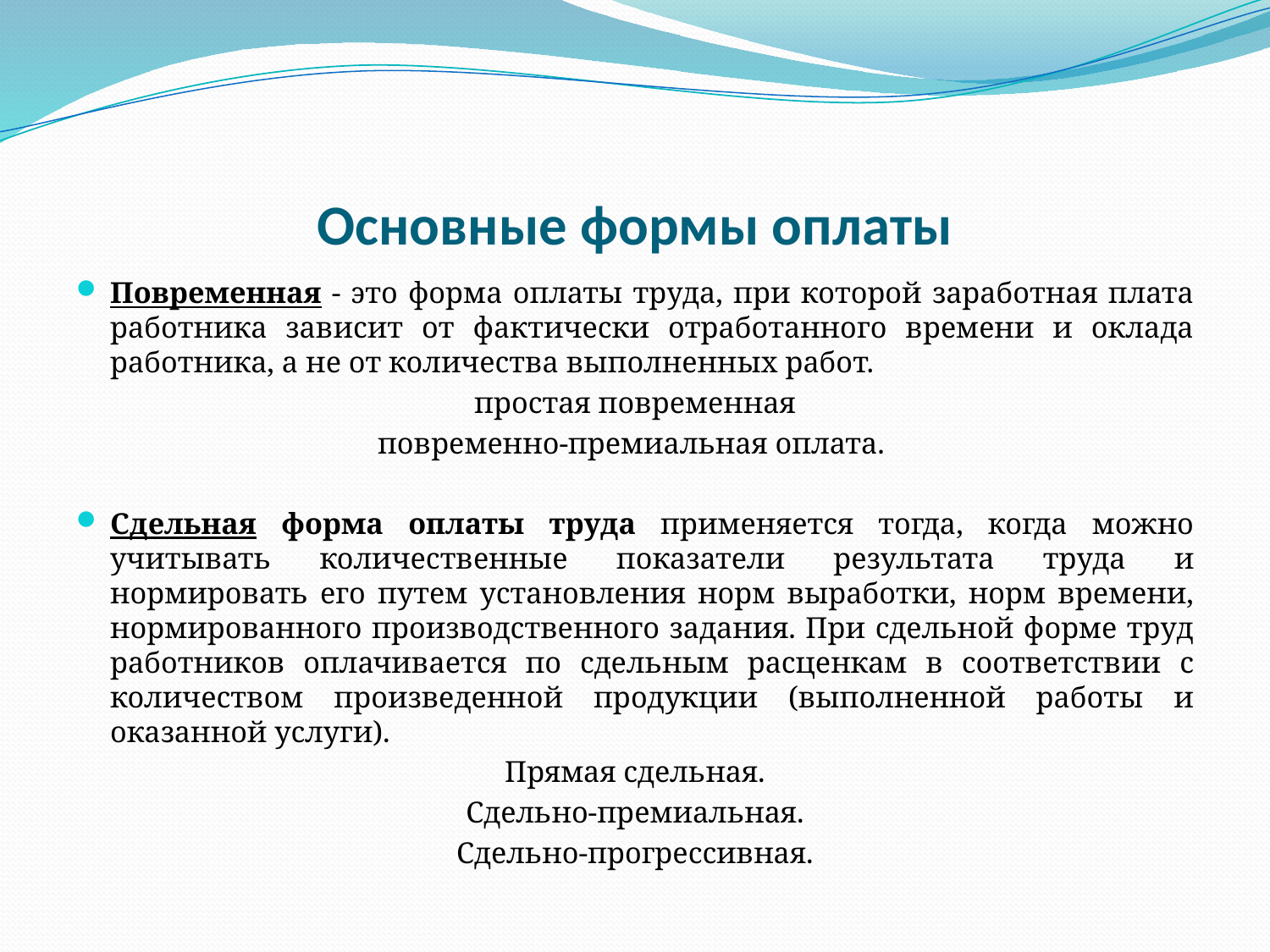

# Основные формы оплаты
Повременная - это форма оплаты труда, при которой заработная плата работника зависит от фактически отработанного времени и оклада работника, а не от количества выполненных работ.
простая повременная
повременно-премиальная оплата.

Сдельная форма оплаты труда применяется тогда, когда можно учитывать количественные показатели результата труда и нормировать его путем установления норм выработки, норм времени, нормированного производственного задания. При сдельной форме труд работников оплачивается по сдельным расценкам в соответствии с количеством произведенной продукции (выполненной работы и оказанной услуги).
Прямая сдельная.
Сдельно-премиальная.
Сдельно-прогрессивная.